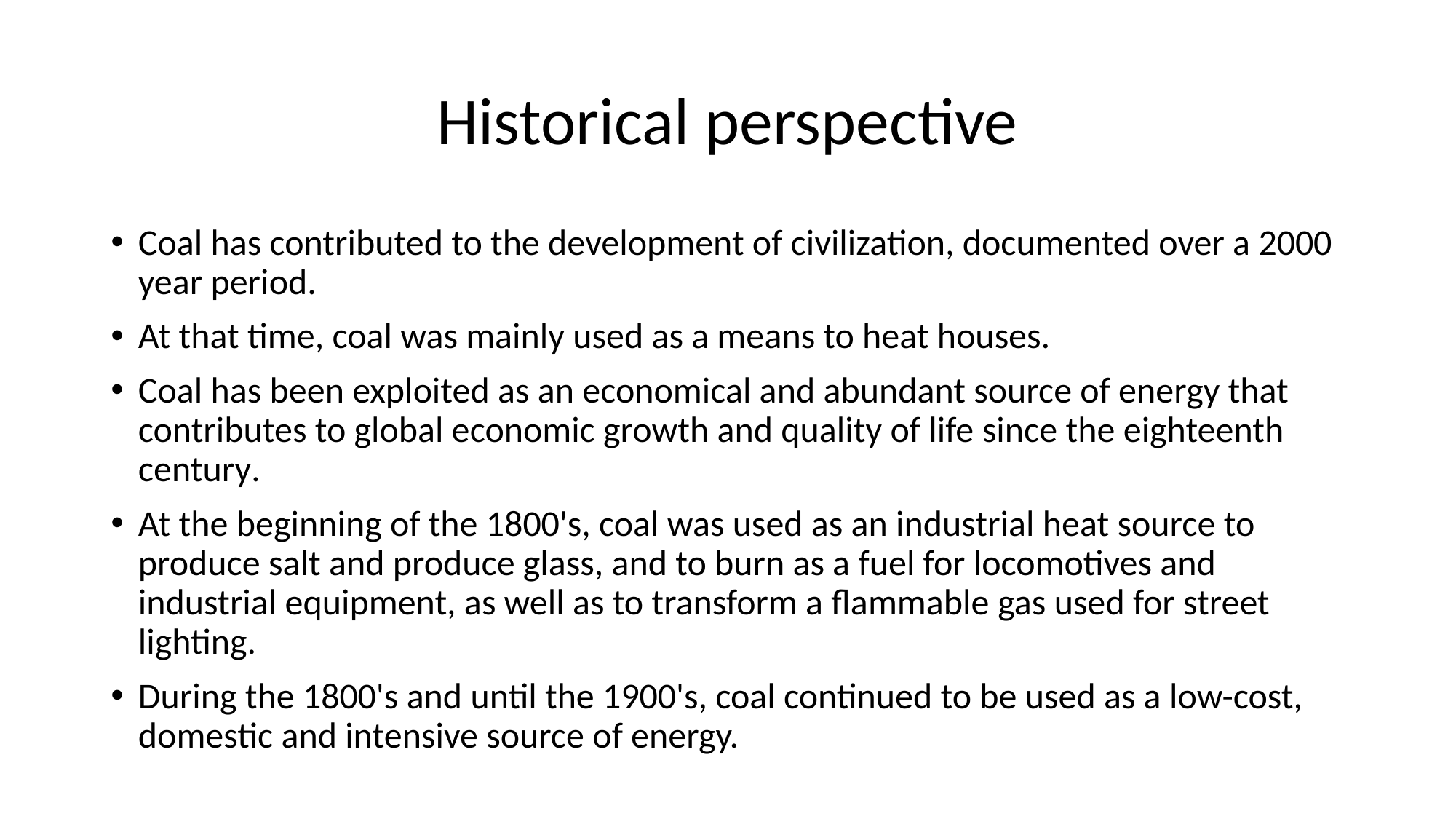

# Historical perspective
Coal has contributed to the development of civilization, documented over a 2000 year period.
At that time, coal was mainly used as a means to heat houses.
Coal has been exploited as an economical and abundant source of energy that contributes to global economic growth and quality of life since the eighteenth century.
At the beginning of the 1800's, coal was used as an industrial heat source to produce salt and produce glass, and to burn as a fuel for locomotives and industrial equipment, as well as to transform a flammable gas used for street lighting.
During the 1800's and until the 1900's, coal continued to be used as a low-cost, domestic and intensive source of energy.